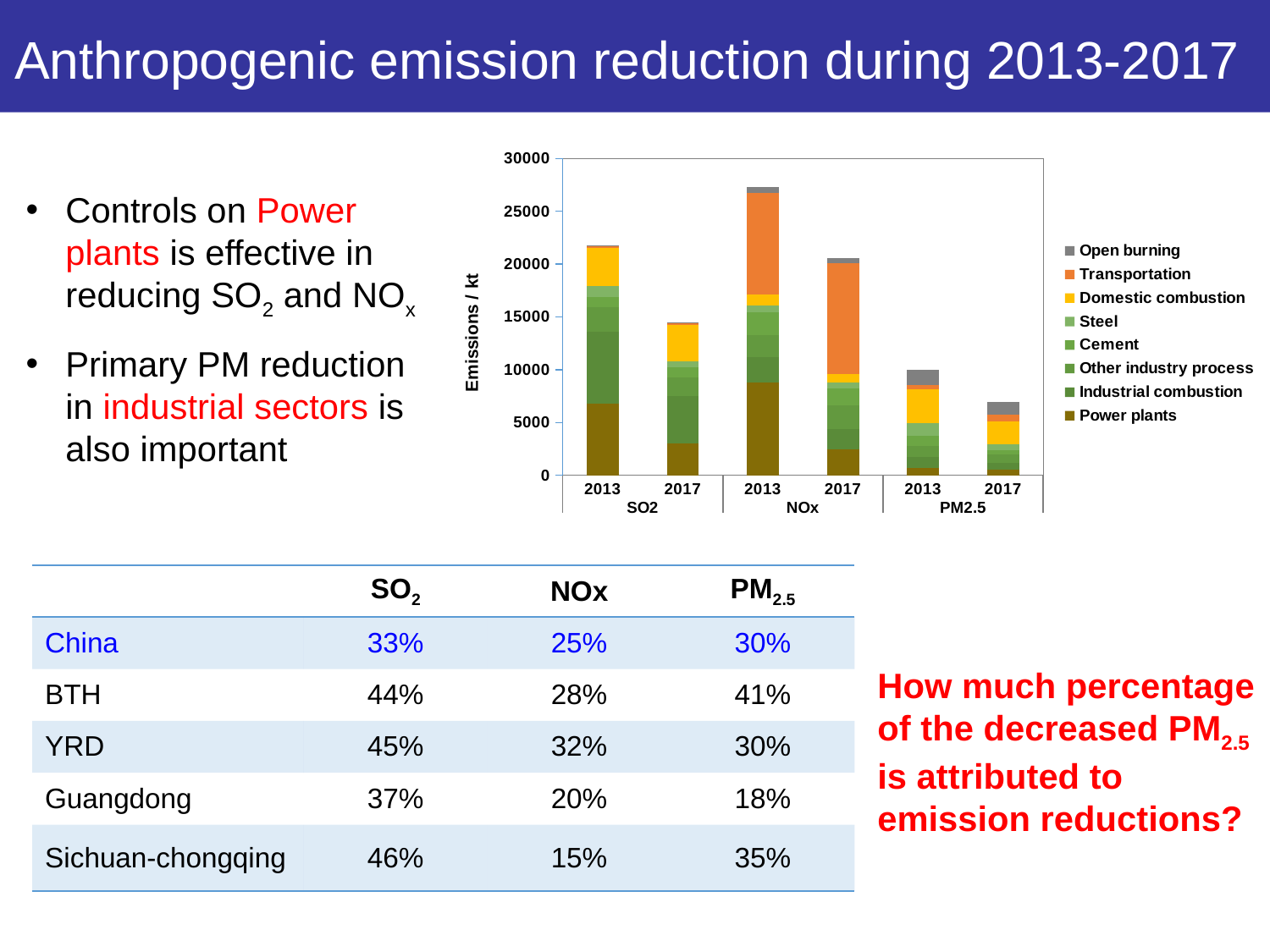

# Anthropogenic emission reduction during 2013-2017

### Chart

| Category | Power plants | Industrial combustion | Other industry process | Cement | Steel | Domestic combustion | Transportation | Open burning |
|---|---|---|---|---|---|---|---|---|
| 2013 | 6792.7976231603225 | 6826.624732139568 | 2335.060109593639 | 940.9593771469066 | 1042.0832416657076 | 3606.5054337278884 | 154.83990694584173 | 90.24487500000001 |
| 2017 | 3010.713547922513 | 4503.341364412061 | 1776.8138848849271 | 933.063982635529 | 573.368061836601 | 3439.642202607801 | 176.37641463727533 | 77.35275000000001 |
| 2013 | 8800.191462520737 | 2362.4896124406173 | 2093.6579491579555 | 2221.1465250544816 | 568.9921119431344 | 1066.5212826150769 | 9640.932630047102 | 527.5851 |
| 2017 | 2429.142748977348 | 1962.6297472147698 | 2218.5860421948933 | 1590.633932750695 | 554.0416045292717 | 837.2537833100765 | 10515.54329508976 | 452.2158 |
| 2013 | 710.0774631184061 | 1041.6433323310753 | 1013.6300802688595 | 994.5951960922484 | 1177.1059347555504 | 3190.8353278187287 | 453.26115751775865 | 1442.8497300000001 |
| 2017 | 505.0109121083582 | 703.1404873469509 | 758.4488428105923 | 424.64351817888206 | 549.0733190390704 | 2149.312645009112 | 660.870285081255 | 1236.72834 |
Controls on Power plants is effective in reducing SO2 and NOx
Primary PM reduction in industrial sectors is also important
|  | SO2 | NOx | PM2.5 |
| --- | --- | --- | --- |
| China | 33% | 25% | 30% |
| BTH | 44% | 28% | 41% |
| YRD | 45% | 32% | 30% |
| Guangdong | 37% | 20% | 18% |
| Sichuan-chongqing | 46% | 15% | 35% |
How much percentage of the decreased PM2.5 is attributed to emission reductions?